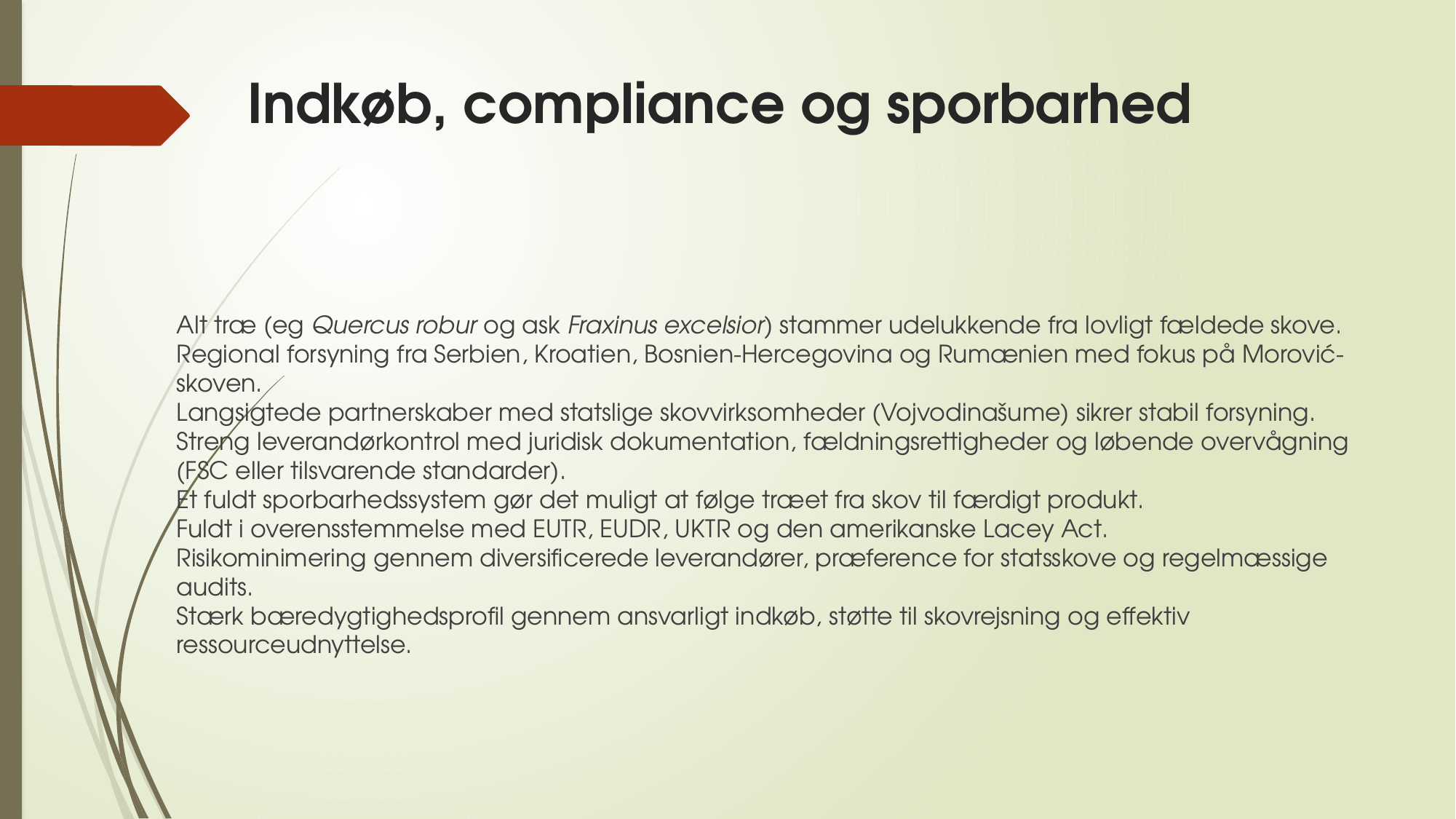

# Indkøb, compliance og sporbarhed
Alt træ (eg Quercus robur og ask Fraxinus excelsior) stammer udelukkende fra lovligt fældede skove.
Regional forsyning fra Serbien, Kroatien, Bosnien-Hercegovina og Rumænien med fokus på Morović-skoven.
Langsigtede partnerskaber med statslige skovvirksomheder (Vojvodinašume) sikrer stabil forsyning.
Streng leverandørkontrol med juridisk dokumentation, fældningsrettigheder og løbende overvågning (FSC eller tilsvarende standarder).
Et fuldt sporbarhedssystem gør det muligt at følge træet fra skov til færdigt produkt.
Fuldt i overensstemmelse med EUTR, EUDR, UKTR og den amerikanske Lacey Act.
Risikominimering gennem diversificerede leverandører, præference for statsskove og regelmæssige audits.
Stærk bæredygtighedsprofil gennem ansvarligt indkøb, støtte til skovrejsning og effektiv ressourceudnyttelse.